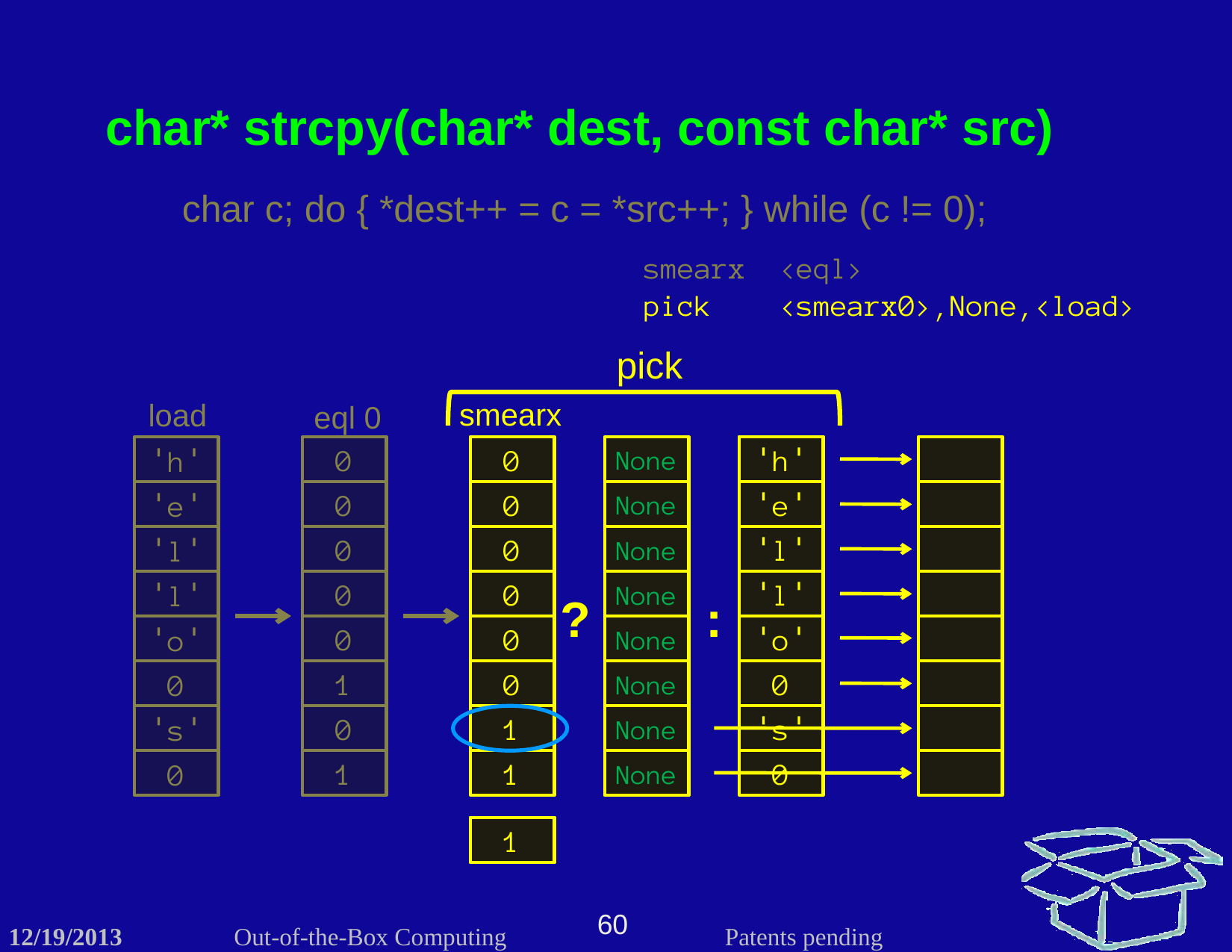

char* strcpy(char* dest, const char* src)
char c; do { *dest++ = c = *src++; } while (c != 0);

smearx  <eql>
pick    <smearx0>,None,<load>

pick

smearx
0
0
0
0
0
0
1
1

1
load
ˈhˈ
ˈeˈ
ˈlˈ
ˈlˈ
ˈoˈ
0
ˈsˈ
0
eql 0
0
0
0
0
0
1
0
1
None
None
None
None
None
None
None
None
ˈhˈ
ˈeˈ
ˈlˈ
ˈlˈ
ˈoˈ
0
ˈsˈ
0
ˈhˈ

ˈeˈ
ˈlˈ
ˈlˈ
?
:

ˈoˈ
0
None

None